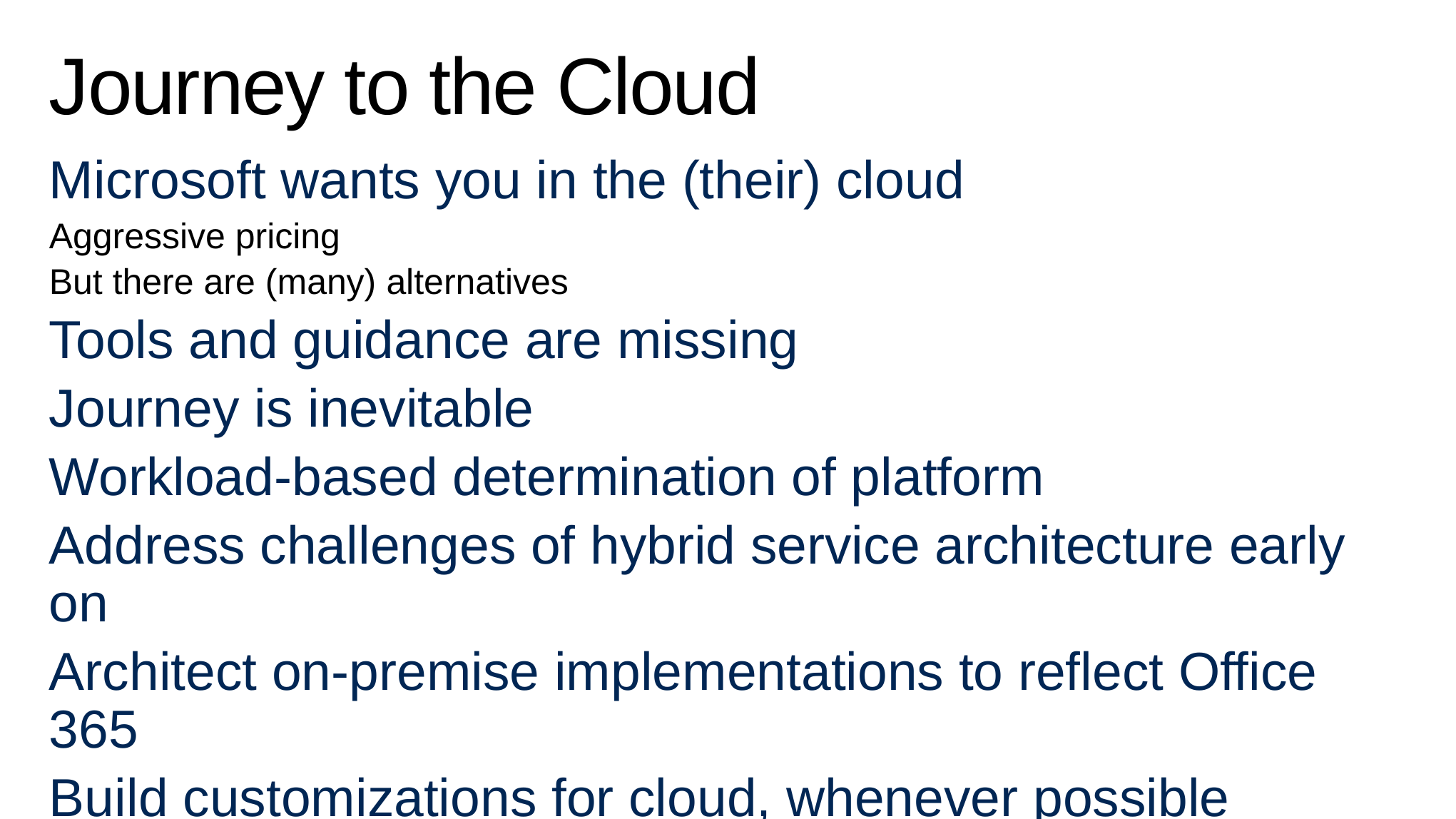

# Journey to the Cloud
Microsoft wants you in the (their) cloud
Aggressive pricing
But there are (many) alternatives
Tools and guidance are missing
Journey is inevitable
Workload-based determination of platform
Address challenges of hybrid service architecture early on
Architect on-premise implementations to reflect Office 365
Build customizations for cloud, whenever possible